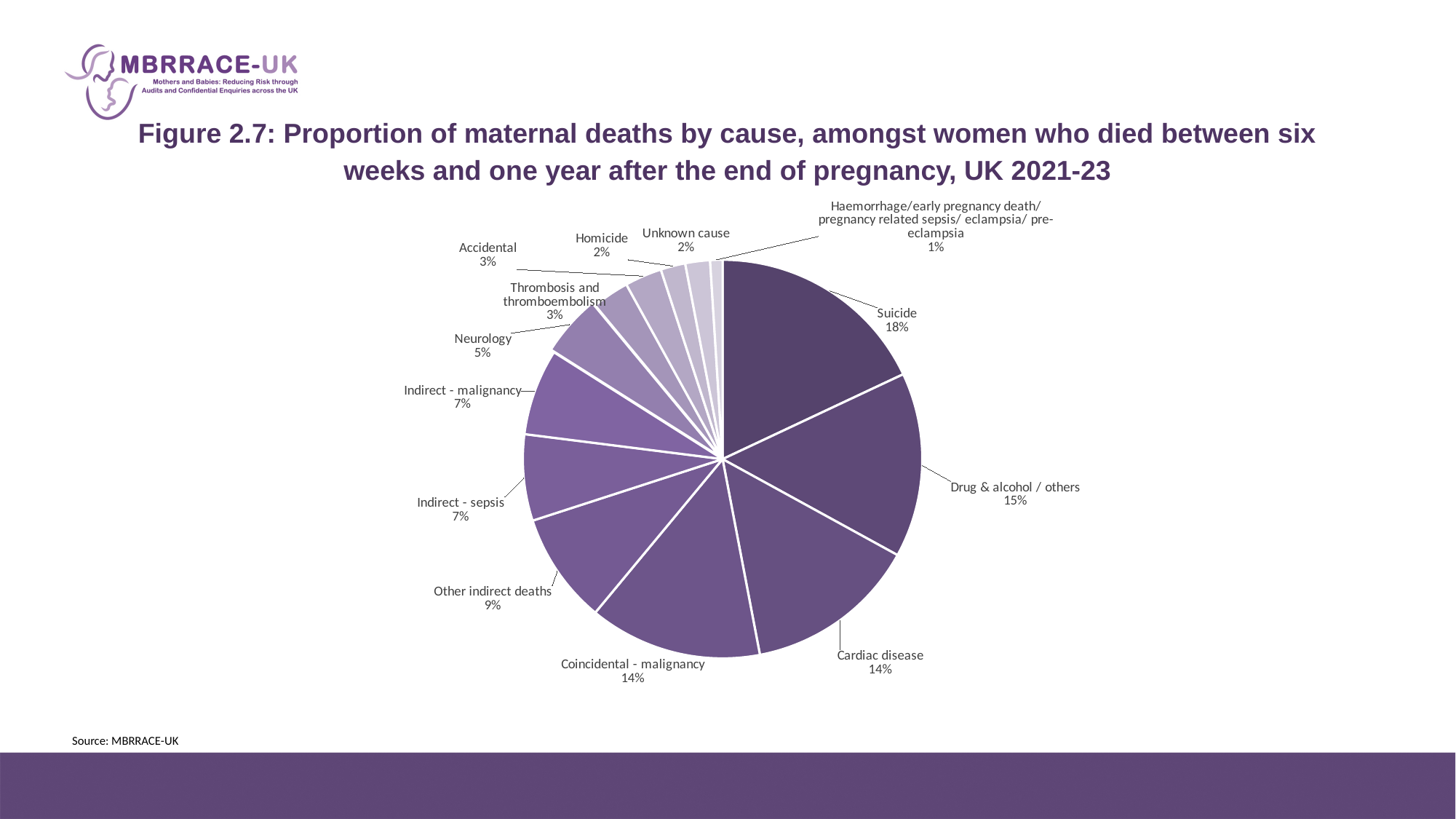

# Figure 2.7: Proportion of maternal deaths by cause, amongst women who died between six weeks and one year after the end of pregnancy, UK 2021-23

### Chart

| Category | Cause of death 2021-23 |
|---|---|
| Suicide | 18.0 |
| Drug & alcohol / others | 15.0 |
| Cardiac disease | 14.0 |
| Coincidental - malignancy | 14.0 |
| Other indirect deaths | 9.0 |
| Indirect - sepsis | 7.0 |
| Indirect - malignancy | 7.0 |
| Neurology | 5.0 |
| Thrombosis and thromboembolism | 3.0 |
| Accidental | 3.0 |
| Homicide | 2.0 |
| Unknown cause | 2.0 |
| Haemorrhage/early pregnancy death/ pregnancy related sepsis/ eclampsia/ pre-eclampsia | 1.0 |
Source: MBRRACE-UK